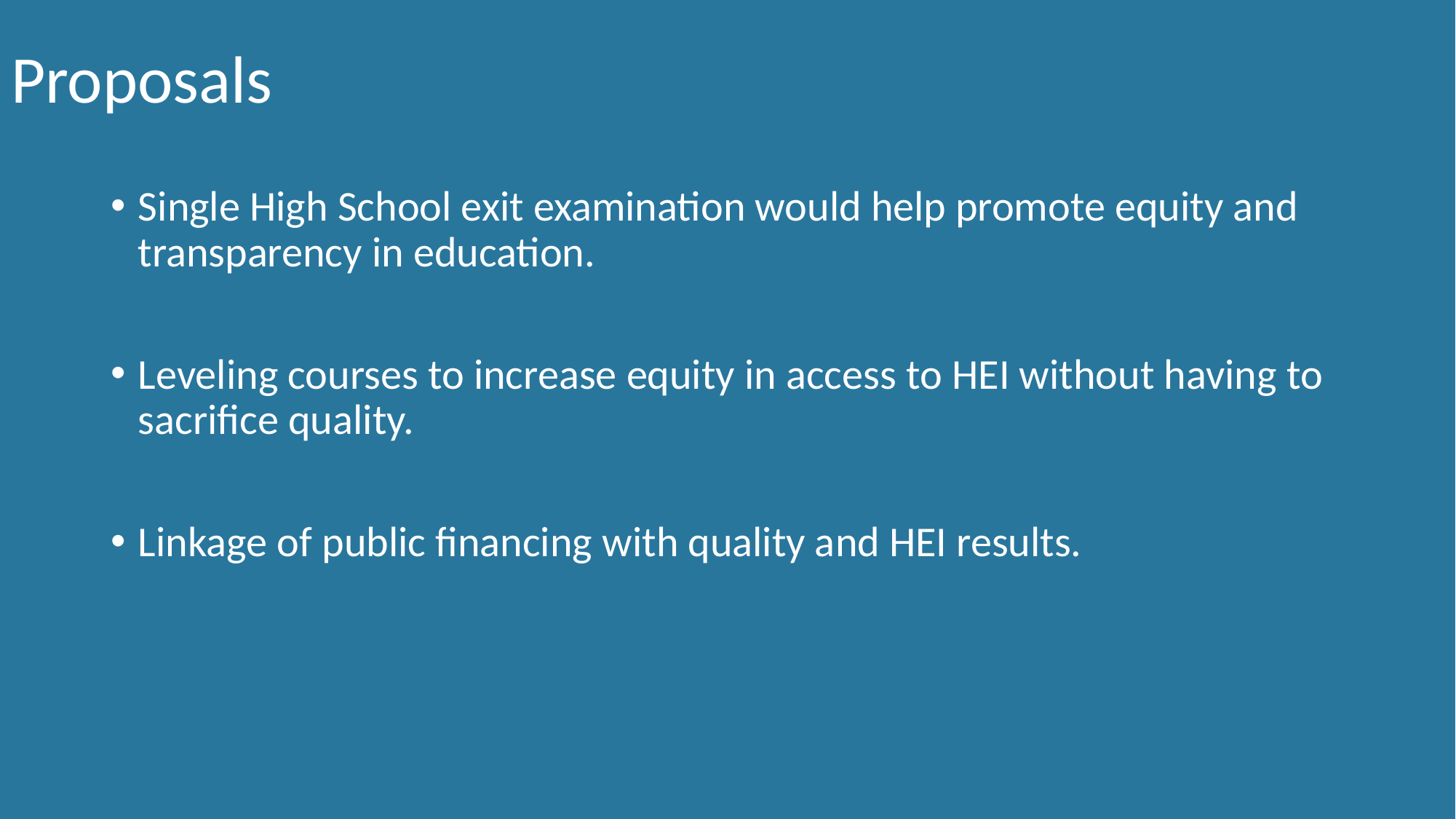

# Proposals
Single High School exit examination would help promote equity and transparency in education.

Leveling courses to increase equity in access to HEI without having to sacrifice quality.

Linkage of public financing with quality and HEI results.